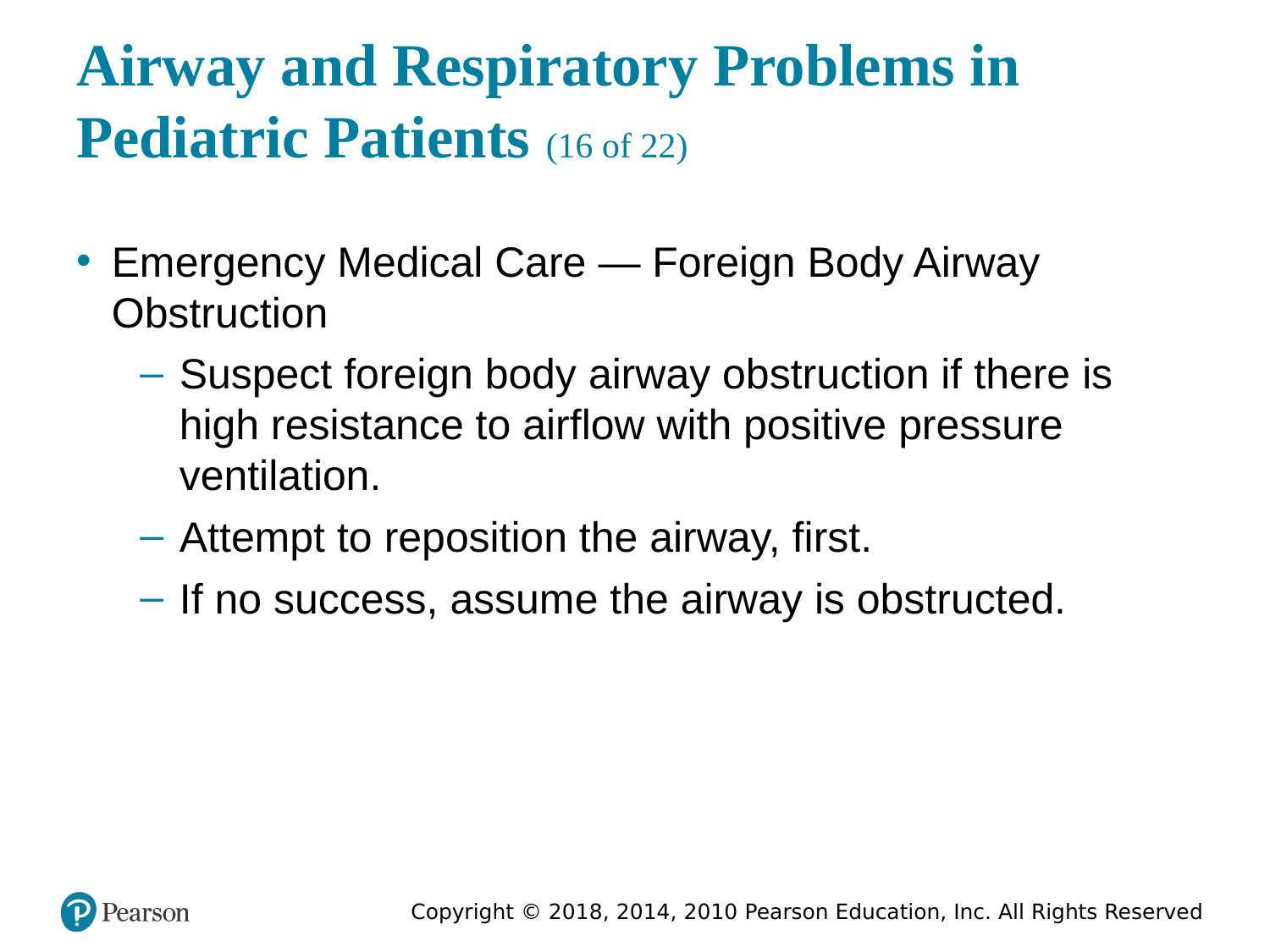

# Airway and Respiratory Problems in Pediatric Patients (16 of 22)
Emergency Medical Care — Foreign Body Airway Obstruction
Suspect foreign body airway obstruction if there is high resistance to airflow with positive pressure ventilation.
Attempt to reposition the airway, first.
If no success, assume the airway is obstructed.